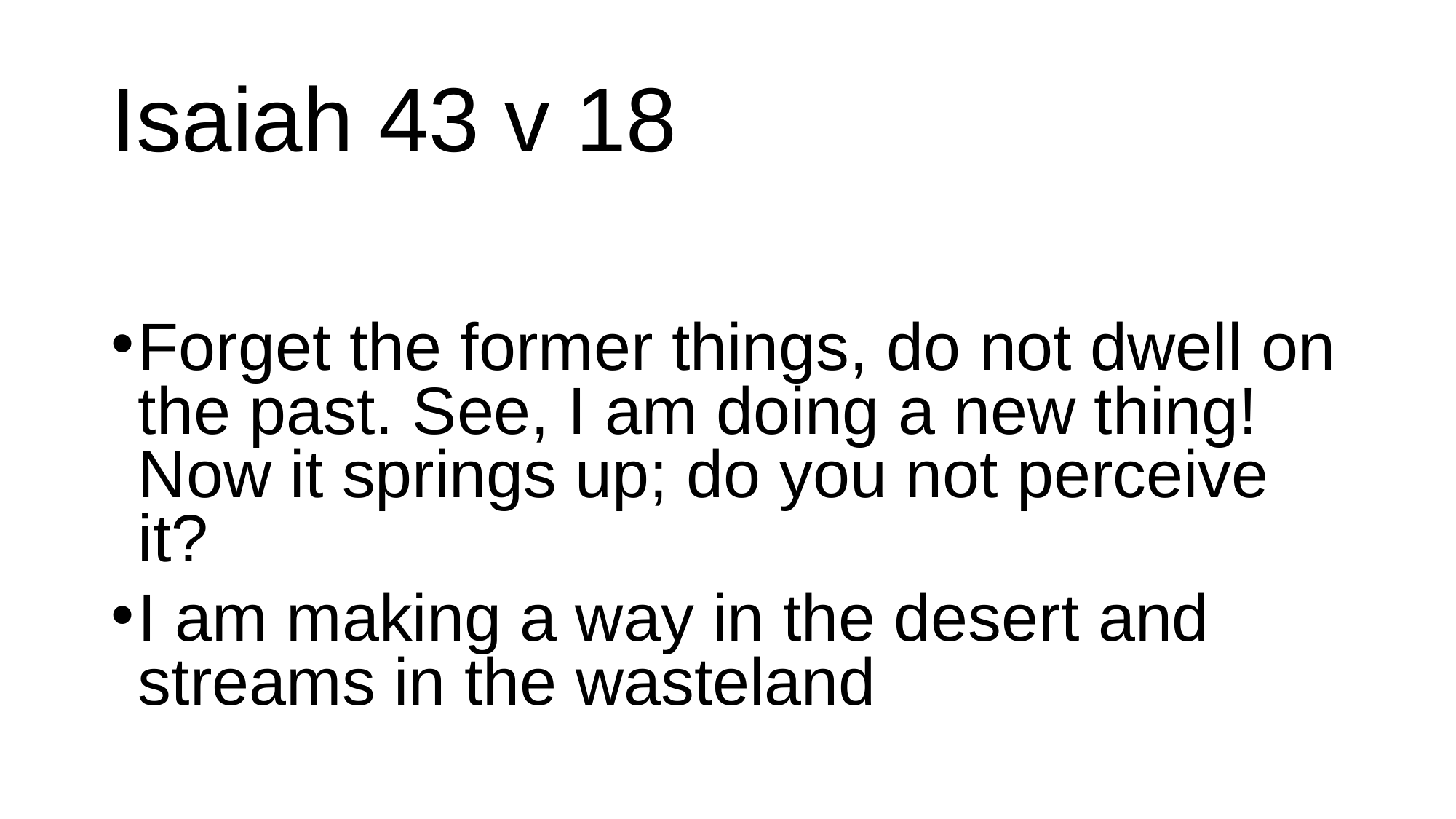

# Isaiah 43 v 18

Forget the former things, do not dwell on the past. See, I am doing a new thing! Now it springs up; do you not perceive it?
I am making a way in the desert and streams in the wasteland